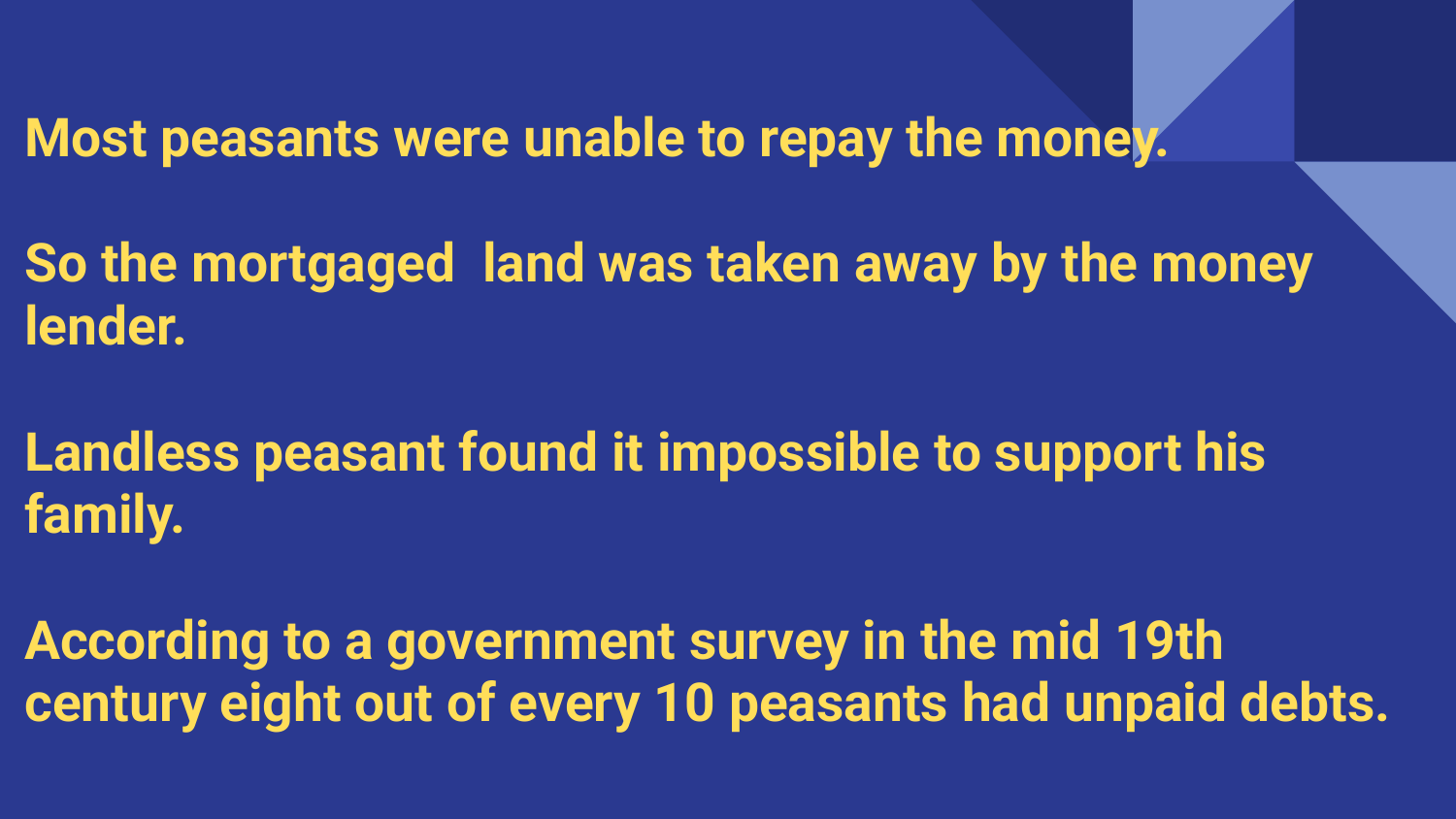

Most peasants were unable to repay the money.

So the mortgaged  land was taken away by the money lender.

Landless peasant found it impossible to support his family.

According to a government survey in the mid 19th century eight out of every 10 peasants had unpaid debts.